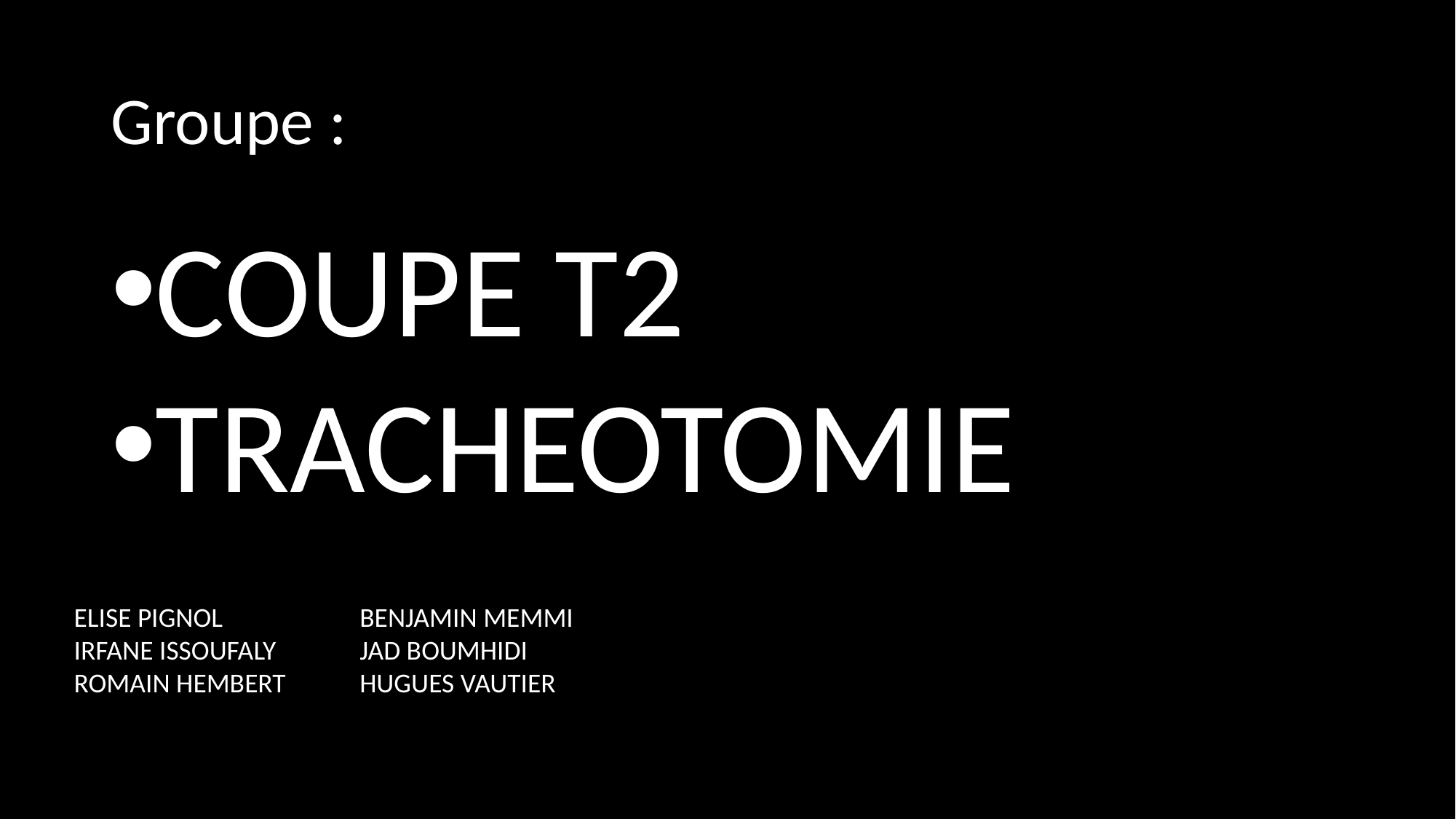

# Groupe :
COUPE T2
TRACHEOTOMIE
ELISE PIGNOL
IRFANE ISSOUFALY
ROMAIN HEMBERT
BENJAMIN MEMMI
JAD BOUMHIDI
HUGUES VAUTIER